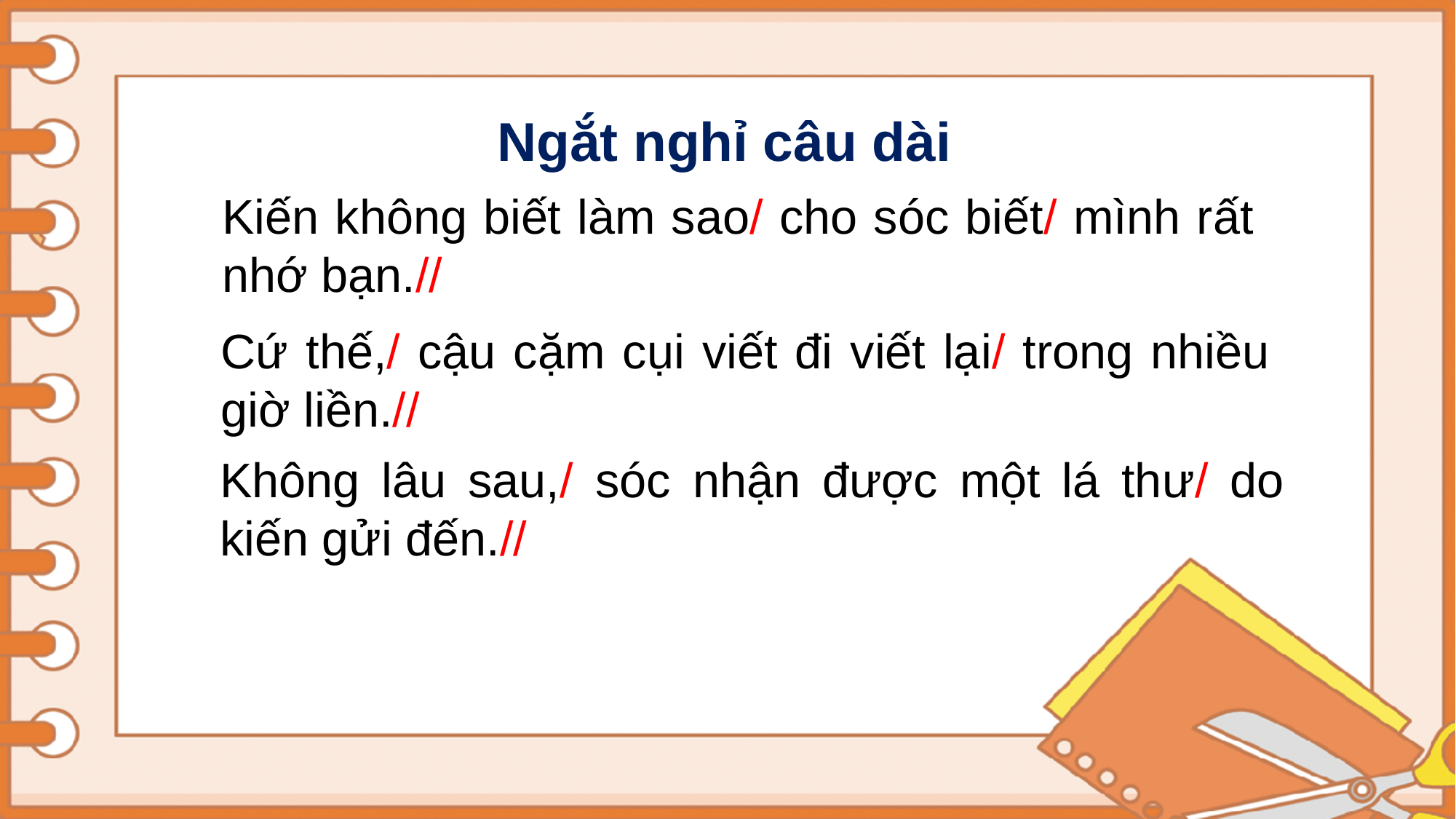

Ngắt nghỉ câu dài
Kiến không biết làm sao/ cho sóc biết/ mình rất nhớ bạn.//
Cứ thế,/ cậu cặm cụi viết đi viết lại/ trong nhiều giờ liền.//
Không lâu sau,/ sóc nhận được một lá thư/ do kiến gửi đến.//